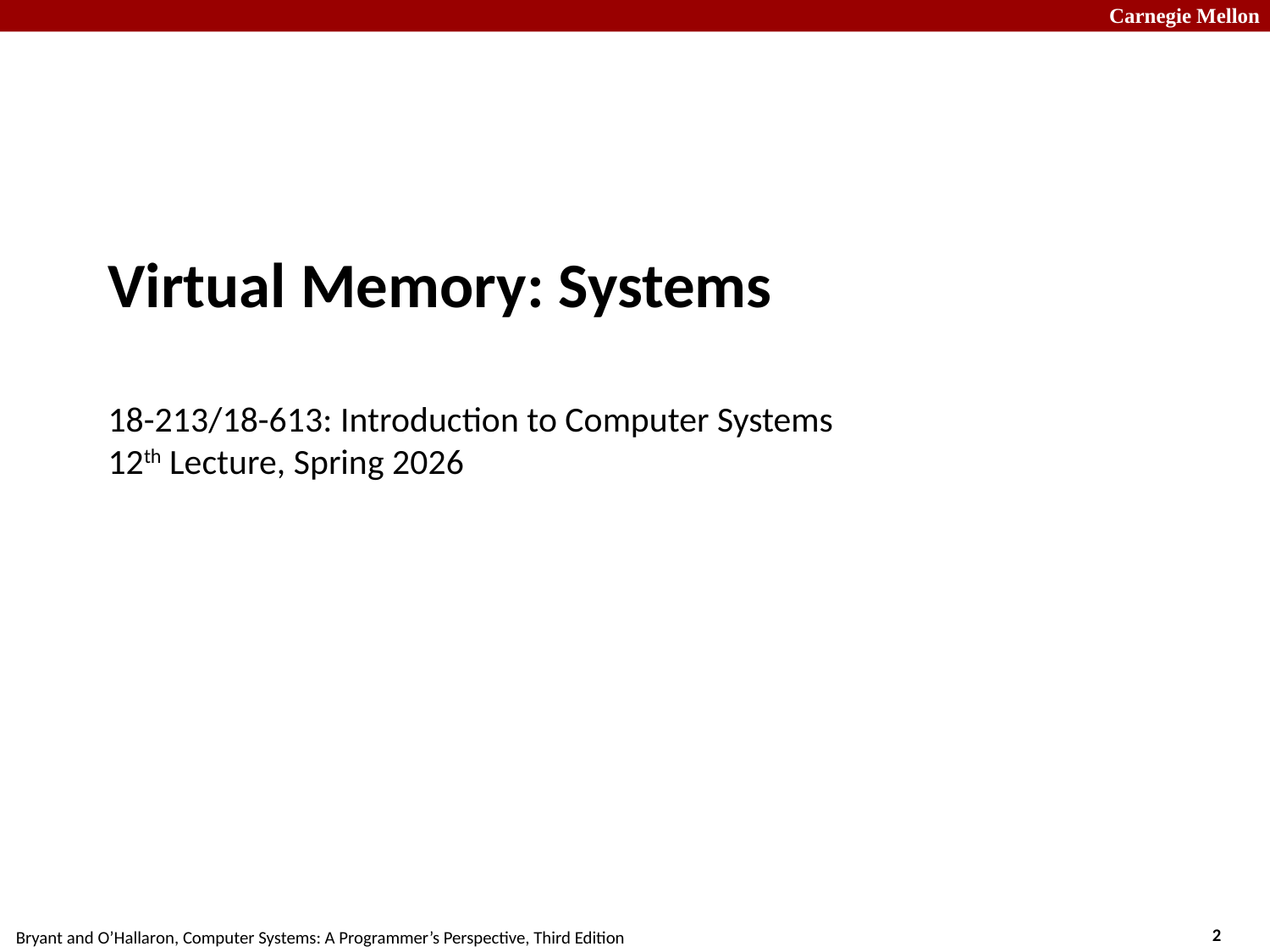

# Virtual Memory: Systems 18-213/18-613: Introduction to Computer Systems 12th Lecture, Spring 2026